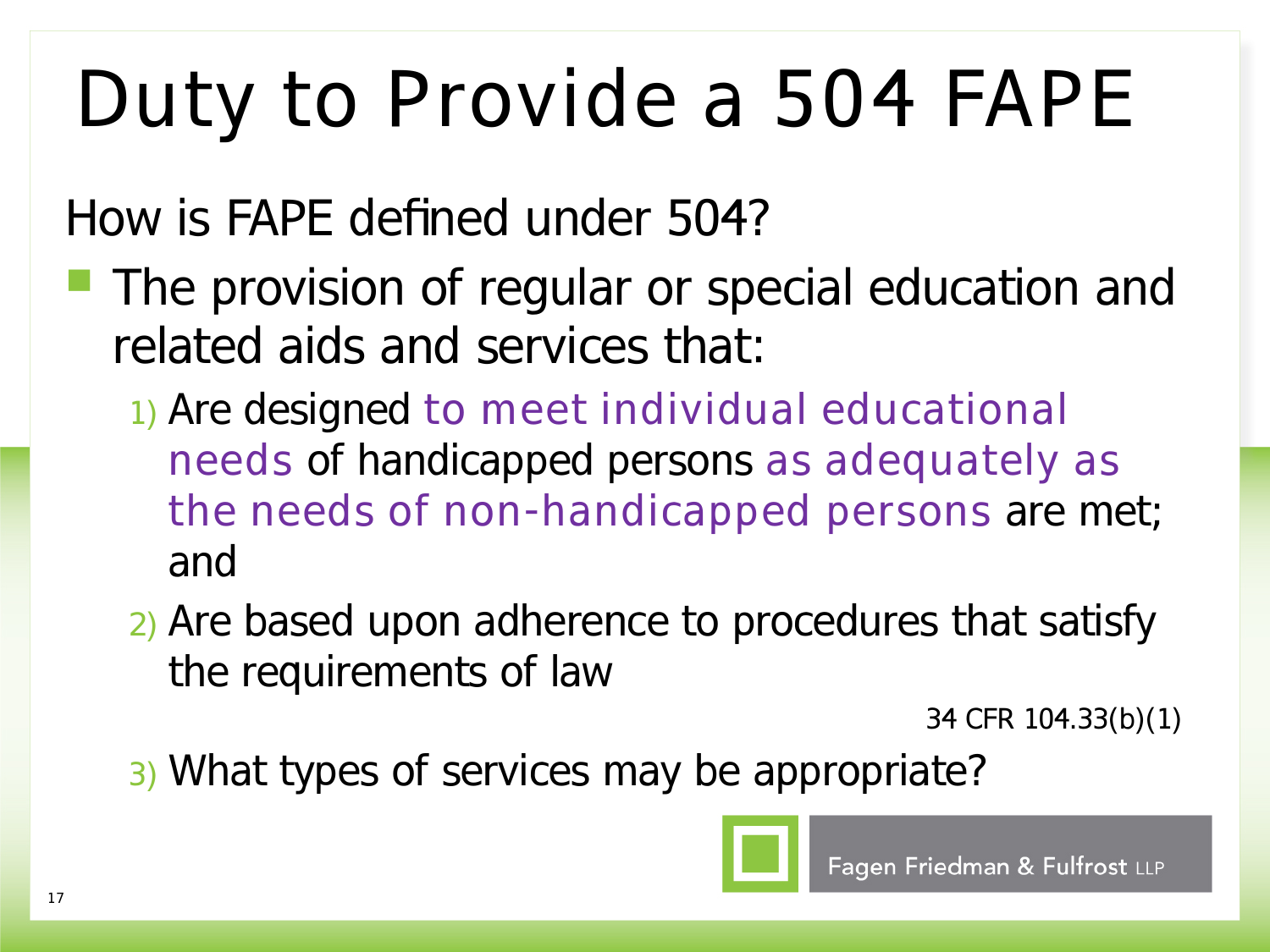

# Duty to Provide a 504 FAPE
How is FAPE defined under 504?
The provision of regular or special education and related aids and services that:
Are designed to meet individual educational needs of handicapped persons as adequately as the needs of non-handicapped persons are met; and
Are based upon adherence to procedures that satisfy the requirements of law
34 CFR 104.33(b)(1)
What types of services may be appropriate?